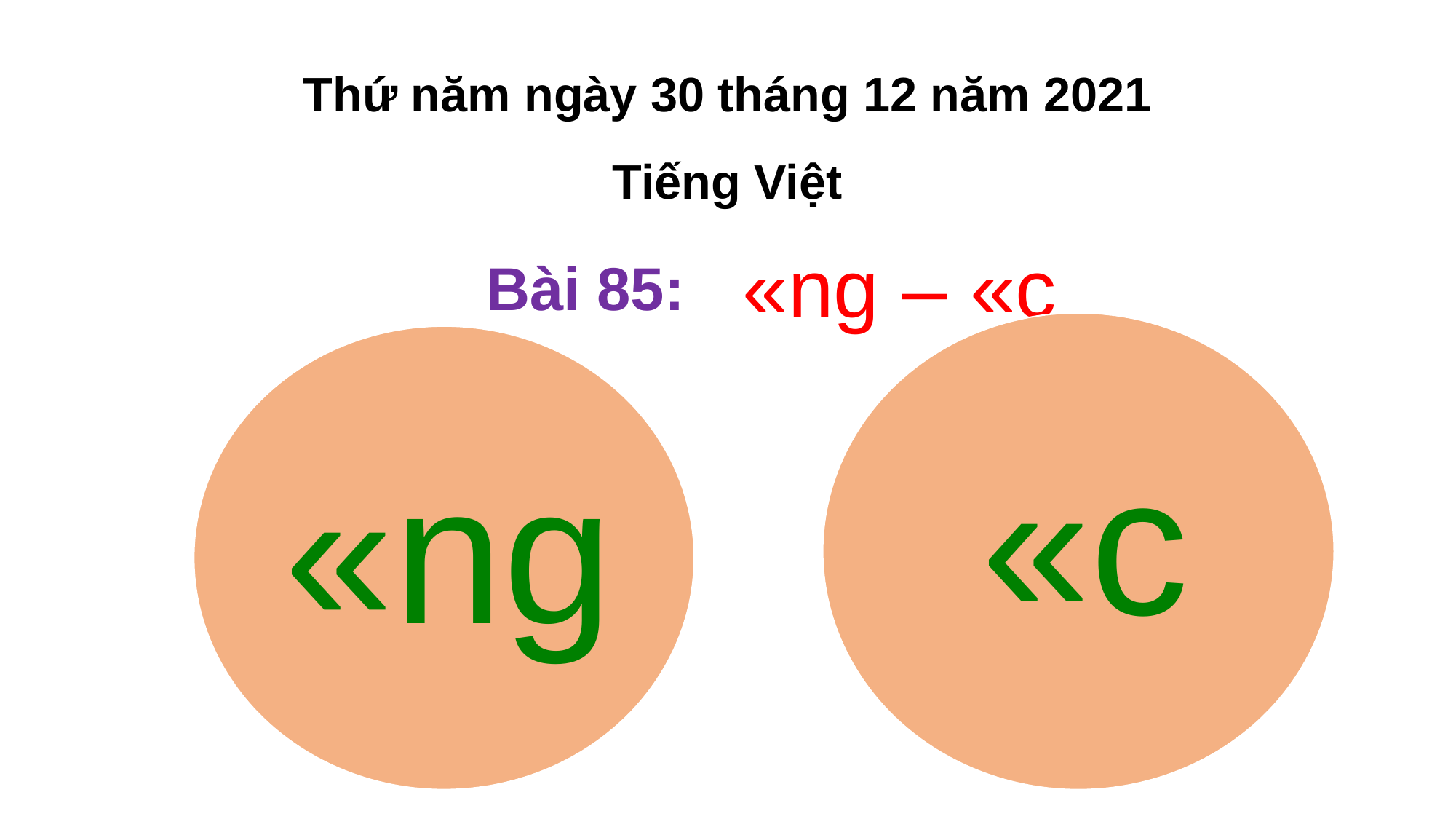

Thứ năm ngày 30 tháng 12 năm 2021
Tiếng Việt
 «ng – «c
Bài 85:

«c

«ng